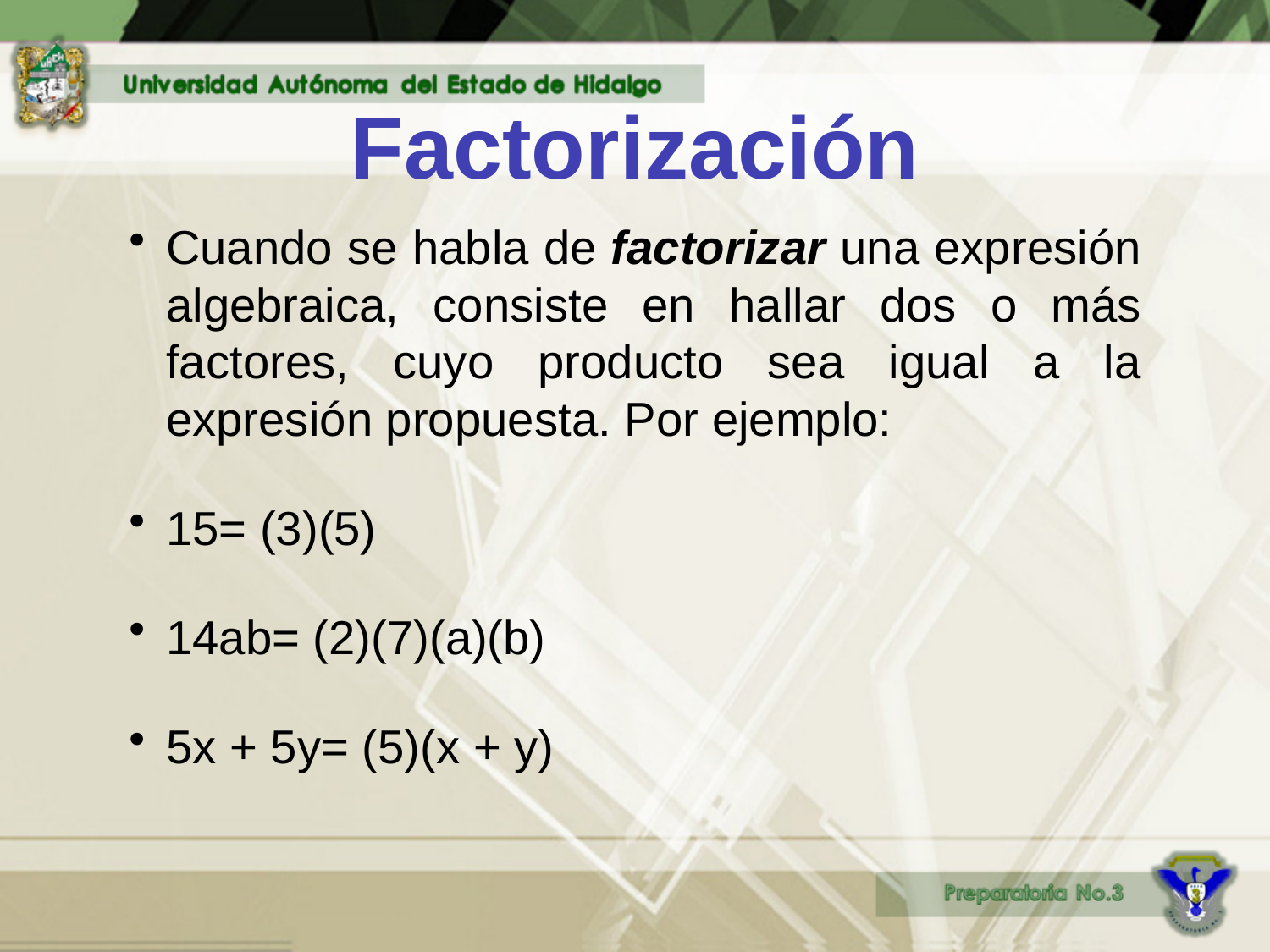

# Factorización
Cuando se habla de factorizar una expresión algebraica, consiste en hallar dos o más factores, cuyo producto sea igual a la expresión propuesta. Por ejemplo:
15= (3)(5)
14ab= (2)(7)(a)(b)
5x + 5y= (5)(x + y)